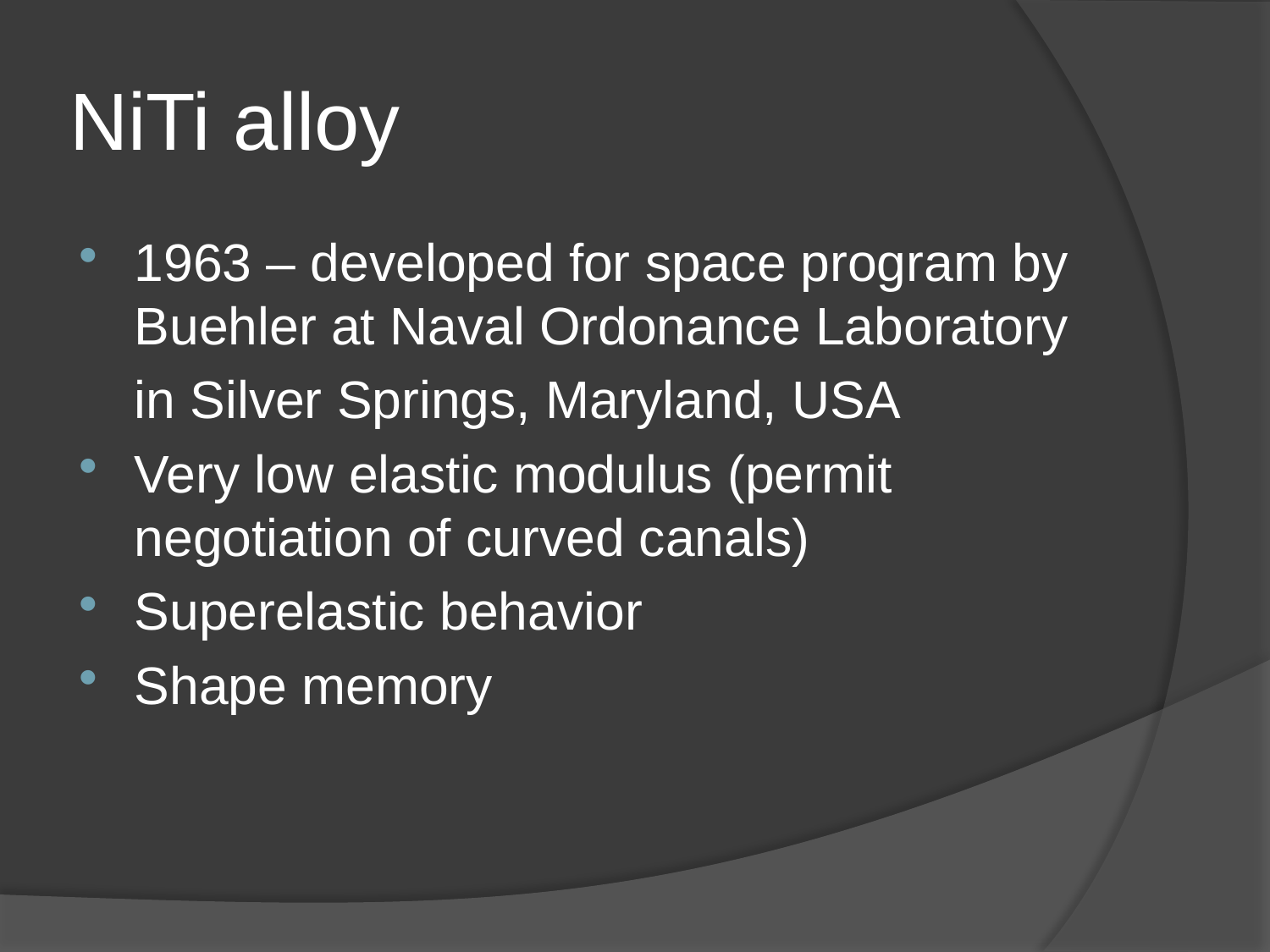

# NiTi alloy
1963 – developed for space program by Buehler at Naval Ordonance Laboratory
	in Silver Springs, Maryland, USA
Very low elastic modulus (permit negotiation of curved canals)
Superelastic behavior
Shape memory